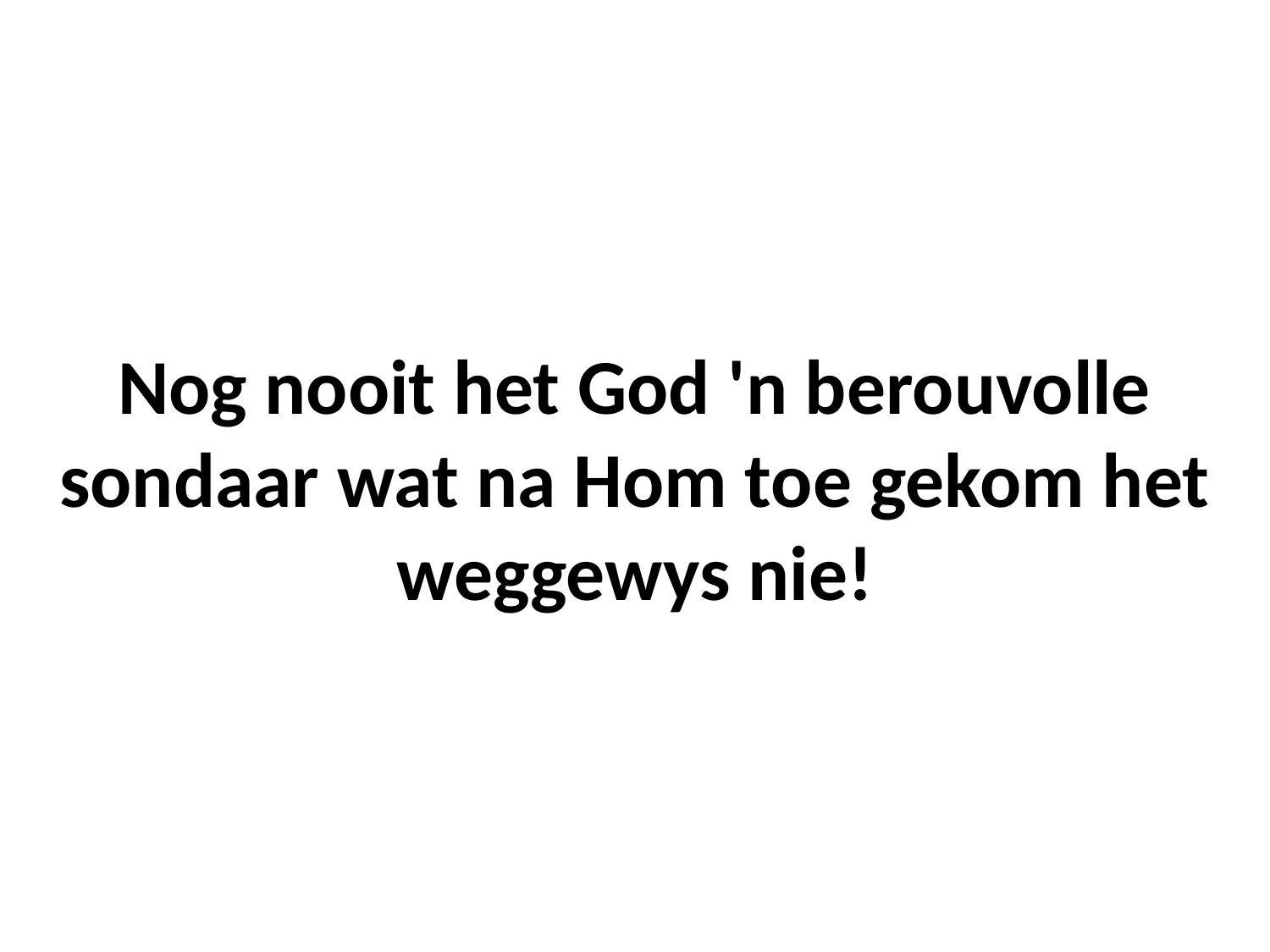

# Nog nooit het God 'n berouvolle sondaar wat na Hom toe gekom het weggewys nie!